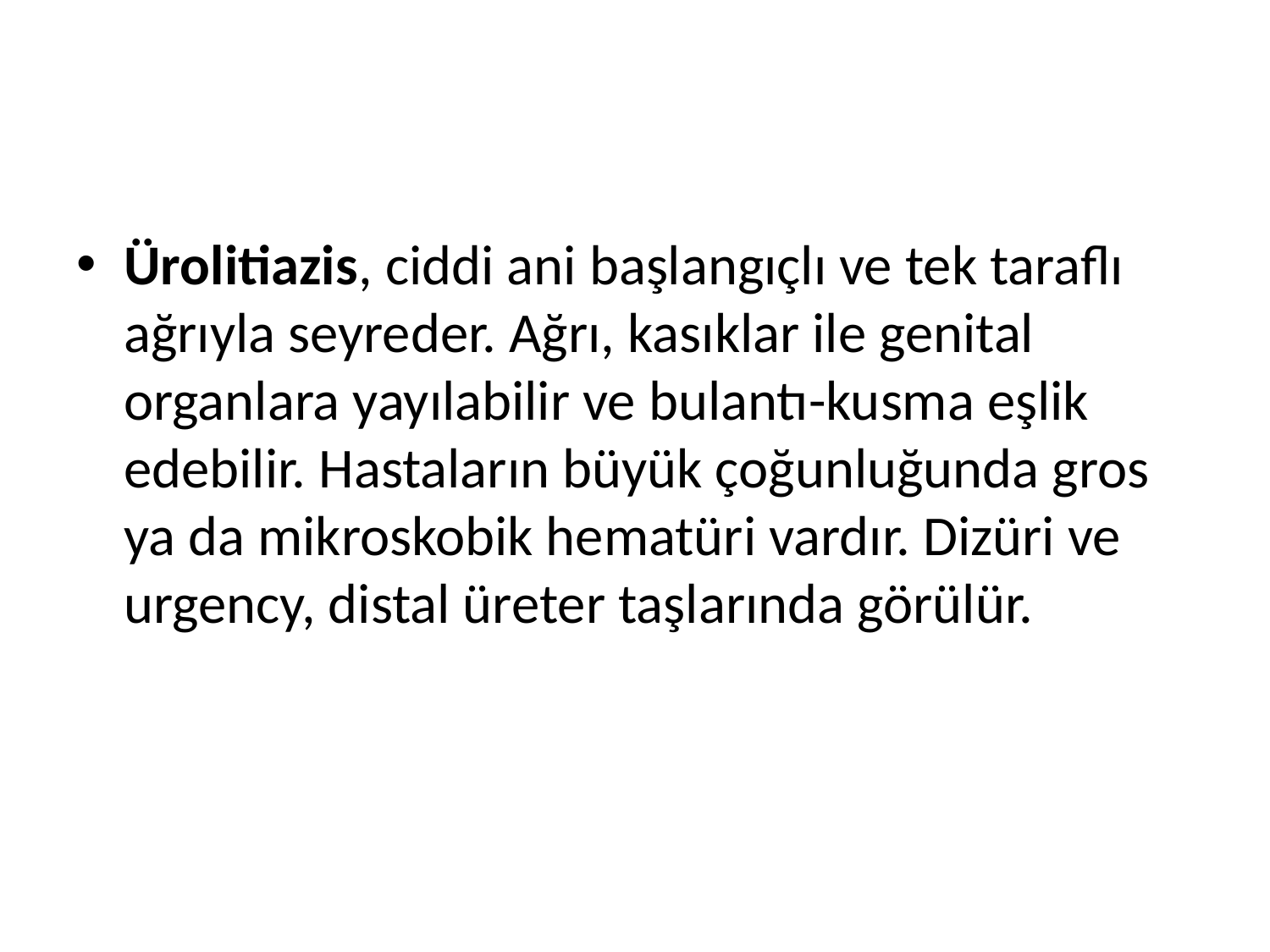

#
Ürolitiazis, ciddi ani başlangıçlı ve tek taraflı ağrıyla seyreder. Ağrı, kasıklar ile genital organlara yayılabilir ve bulantı-kusma eşlik edebilir. Hastaların büyük çoğunluğunda gros ya da mikroskobik hematüri vardır. Dizüri ve urgency, distal üreter taşlarında görülür.